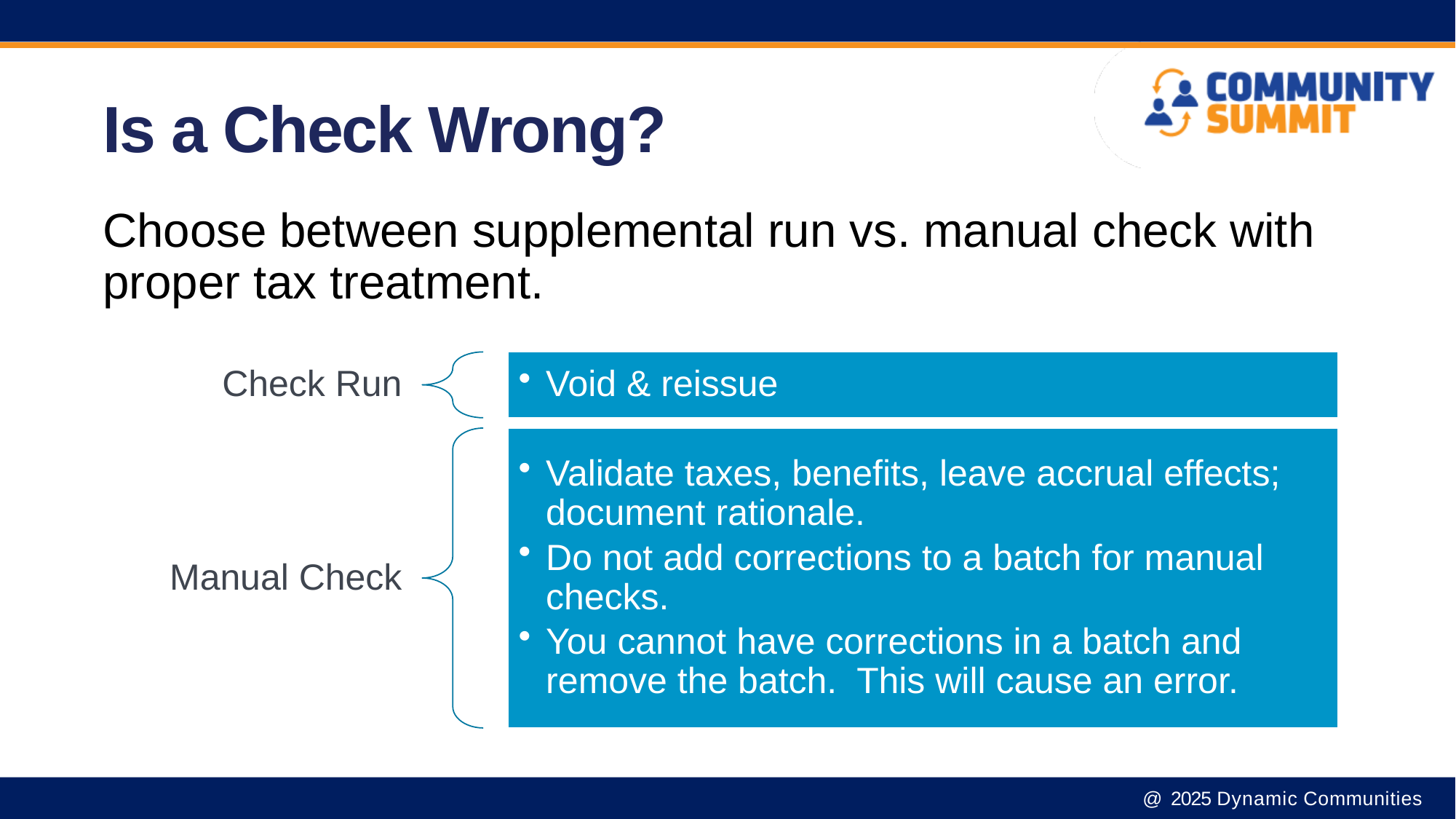

# Is a Check Wrong?
Choose between supplemental run vs. manual check with proper tax treatment.

Check Run
Void & reissue
Manual Check
Validate taxes, benefits, leave accrual effects; document rationale.
Do not add corrections to a batch for manual checks.
You cannot have corrections in a batch and remove the batch.  This will cause an error.